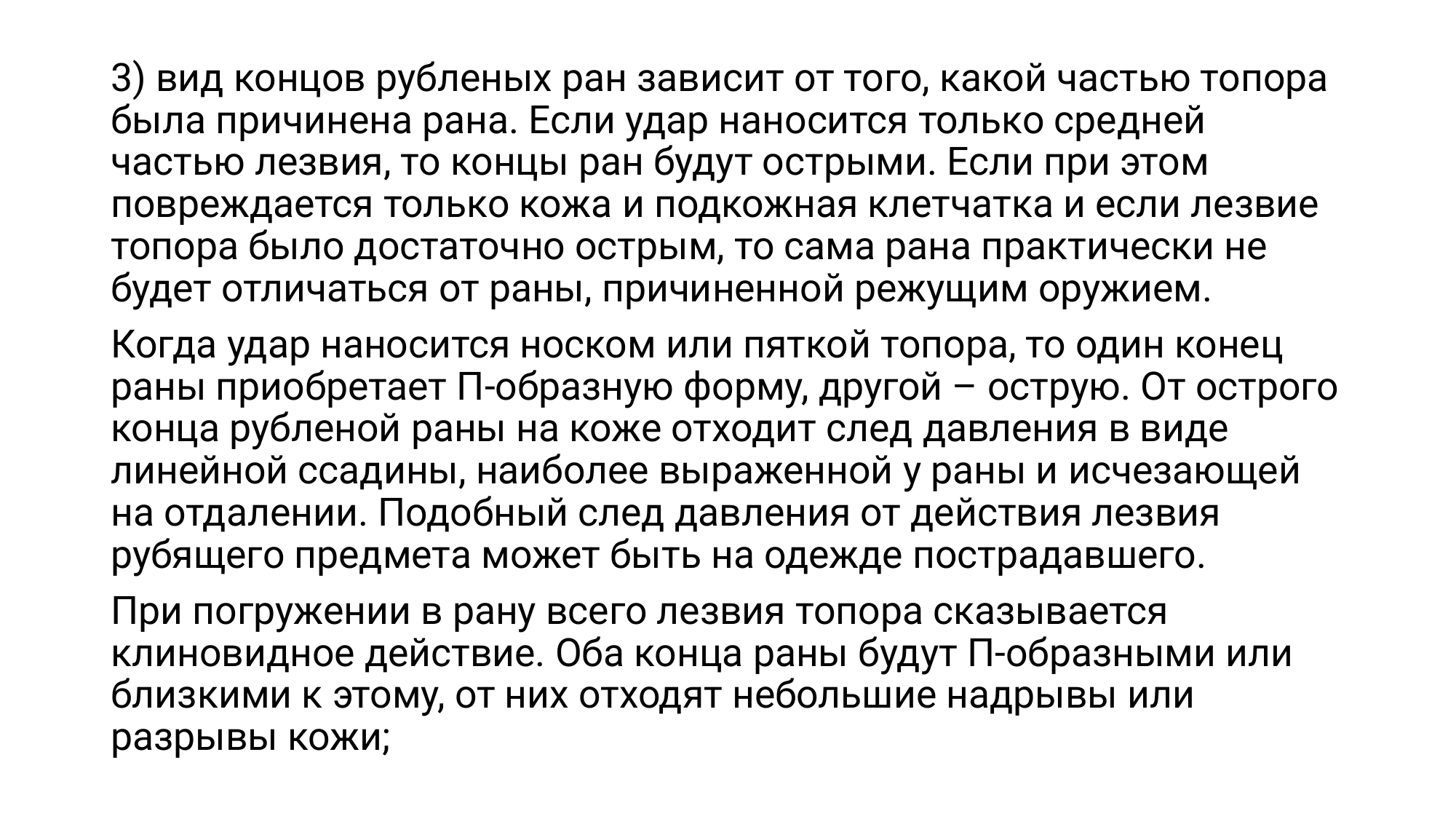

3) вид концов рубленых ран зависит от того, какой частью топора была причинена рана. Если удар наносится только средней частью лезвия, то концы ран будут острыми. Если при этом повреждается только кожа и подкожная клетчатка и если лезвие топора было достаточно острым, то сама рана практически не будет отличаться от раны, причиненной режущим оружием.
Когда удар наносится носком или пяткой топора, то один конец раны приобретает П-образную форму, другой – острую. От острого конца рубленой раны на коже отходит след давления в виде линейной ссадины, наиболее выраженной у раны и исчезающей на отдалении. Подобный след давления от действия лезвия рубящего предмета может быть на одежде пострадавшего.
При погружении в рану всего лезвия топора сказывается клиновидное действие. Оба конца раны будут П-образными или близкими к этому, от них отходят небольшие надрывы или разрывы кожи;